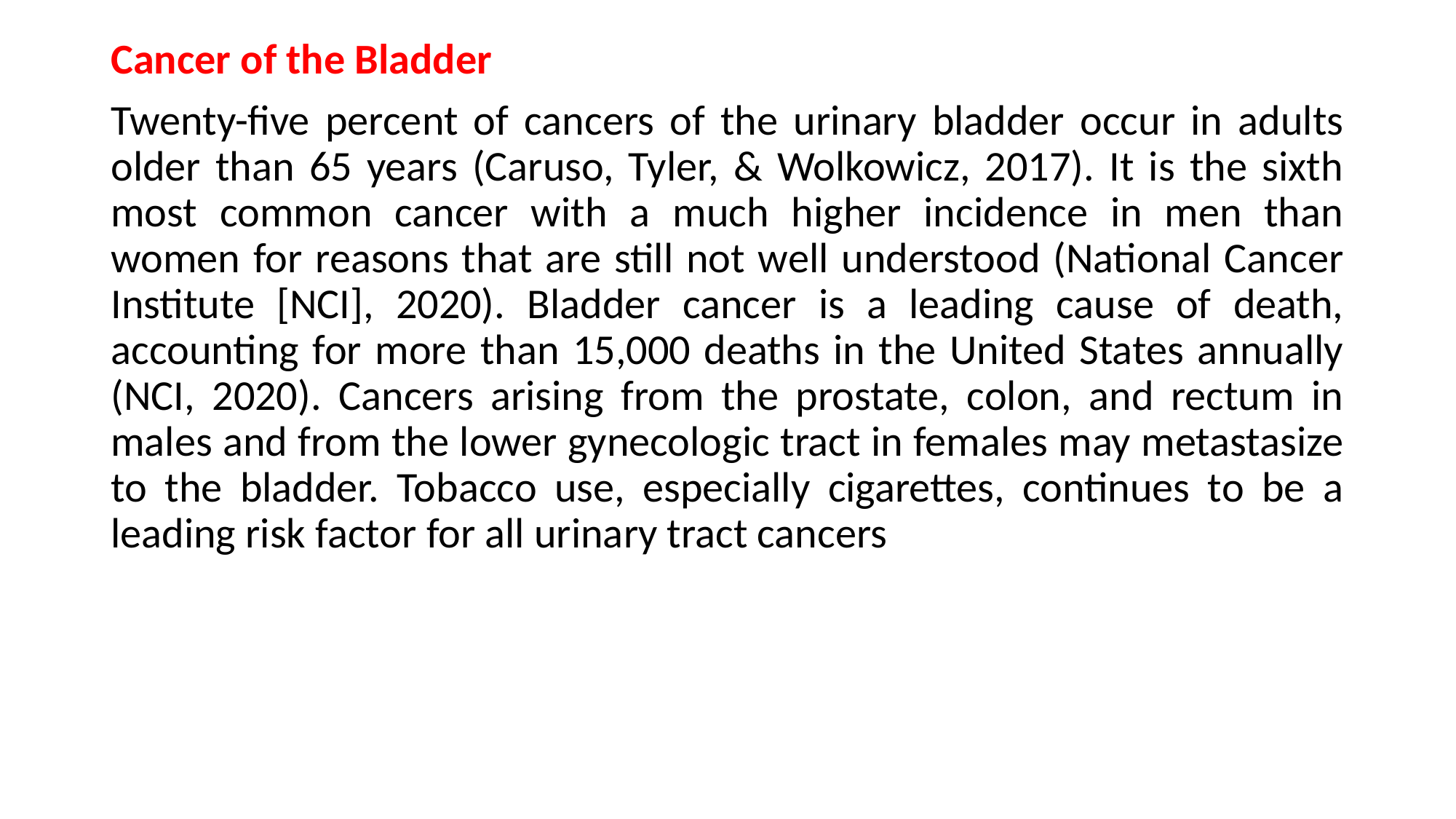

Cancer of the Bladder
Twenty-five percent of cancers of the urinary bladder occur in adults older than 65 years (Caruso, Tyler, & Wolkowicz, 2017). It is the sixth most common cancer with a much higher incidence in men than women for reasons that are still not well understood (National Cancer Institute [NCI], 2020). Bladder cancer is a leading cause of death, accounting for more than 15,000 deaths in the United States annually (NCI, 2020). Cancers arising from the prostate, colon, and rectum in males and from the lower gynecologic tract in females may metastasize to the bladder. Tobacco use, especially cigarettes, continues to be a leading risk factor for all urinary tract cancers